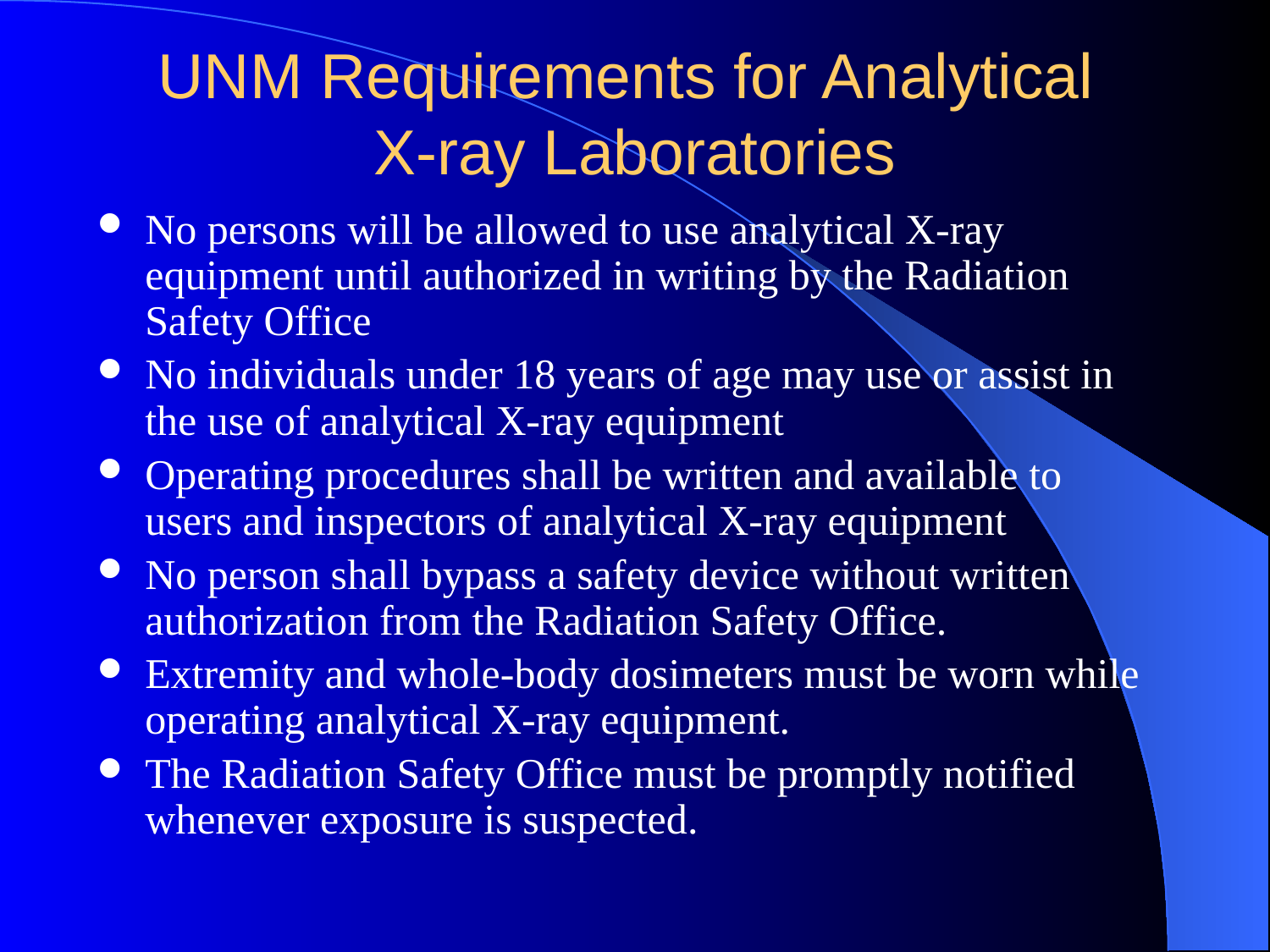

# UNM Requirements for Analytical X-ray Laboratories
No persons will be allowed to use analytical X-ray equipment until authorized in writing by the Radiation Safety Office
No individuals under 18 years of age may use or assist in the use of analytical X-ray equipment
Operating procedures shall be written and available to users and inspectors of analytical X-ray equipment
No person shall bypass a safety device without written authorization from the Radiation Safety Office.
Extremity and whole-body dosimeters must be worn while operating analytical X-ray equipment.
The Radiation Safety Office must be promptly notified whenever exposure is suspected.